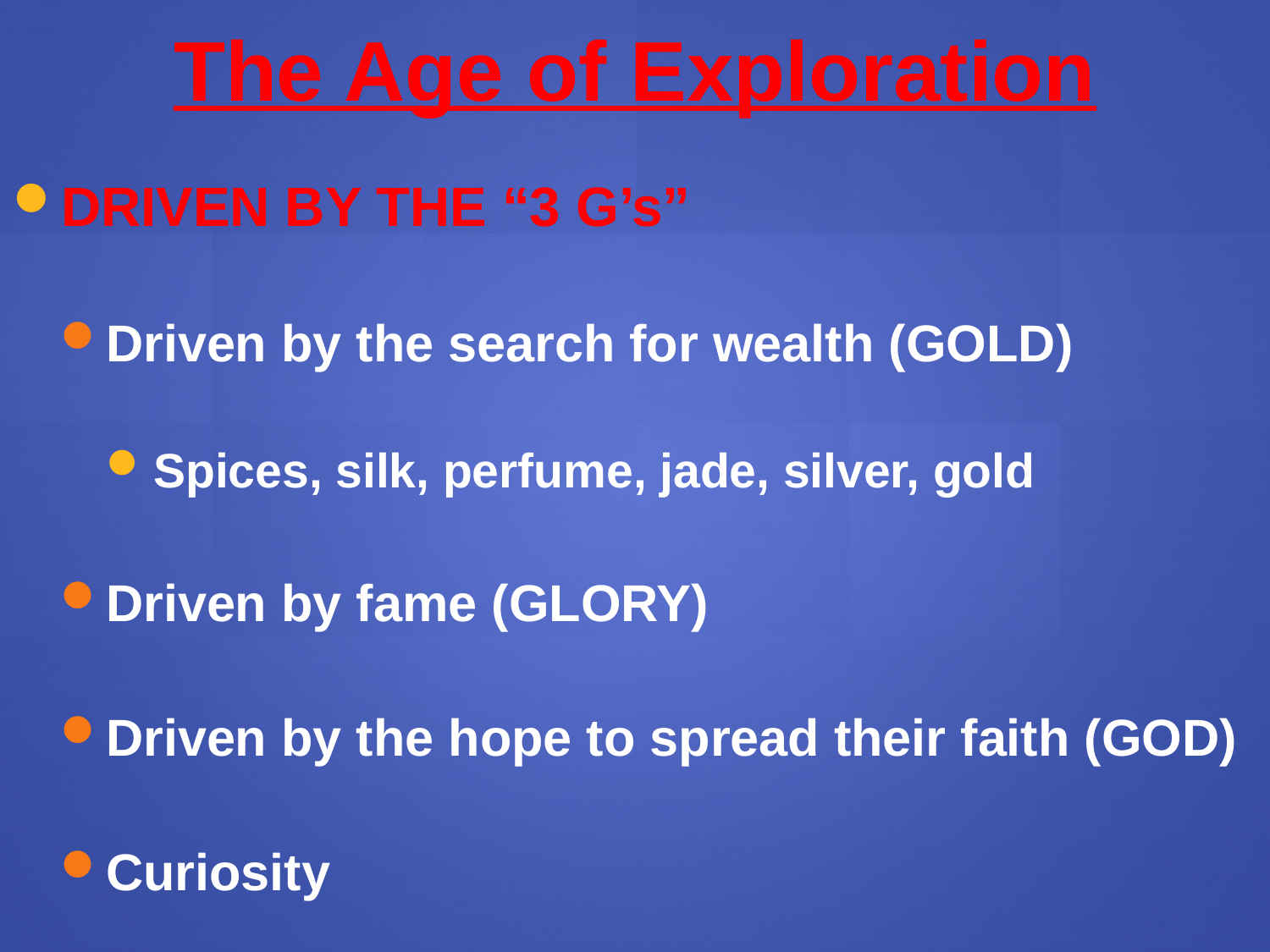

The Age of Exploration
DRIVEN BY THE “3 G’s”
Driven by the search for wealth (GOLD)
Spices, silk, perfume, jade, silver, gold
Driven by fame (GLORY)
Driven by the hope to spread their faith (GOD)
Curiosity